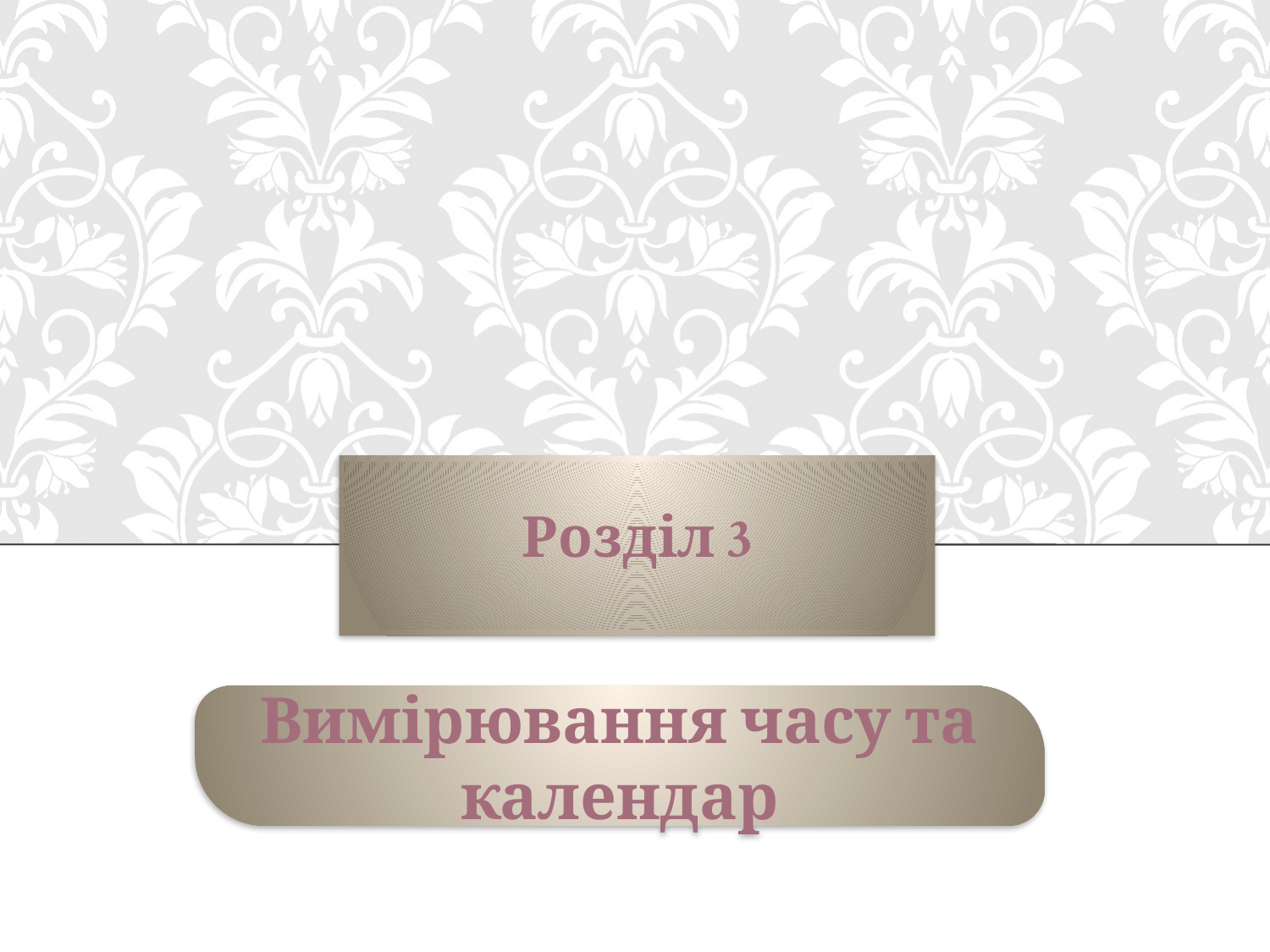

# Розділ 3
Вимірювання часу та календар